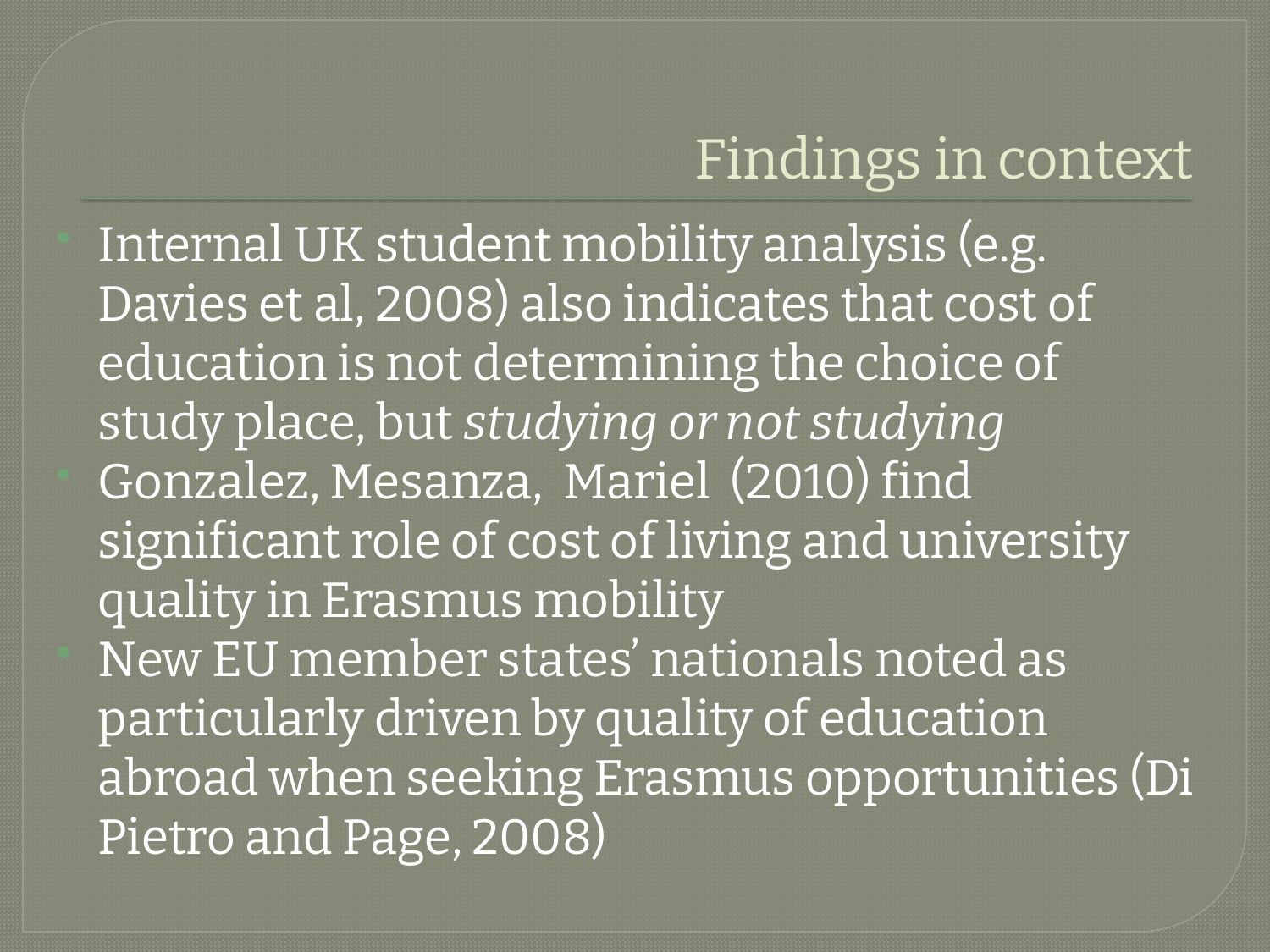

# Findings in context
Internal UK student mobility analysis (e.g. Davies et al, 2008) also indicates that cost of education is not determining the choice of study place, but studying or not studying
Gonzalez, Mesanza,  Mariel  (2010) find significant role of cost of living and university quality in Erasmus mobility
New EU member states’ nationals noted as particularly driven by quality of education abroad when seeking Erasmus opportunities (Di Pietro and Page, 2008)